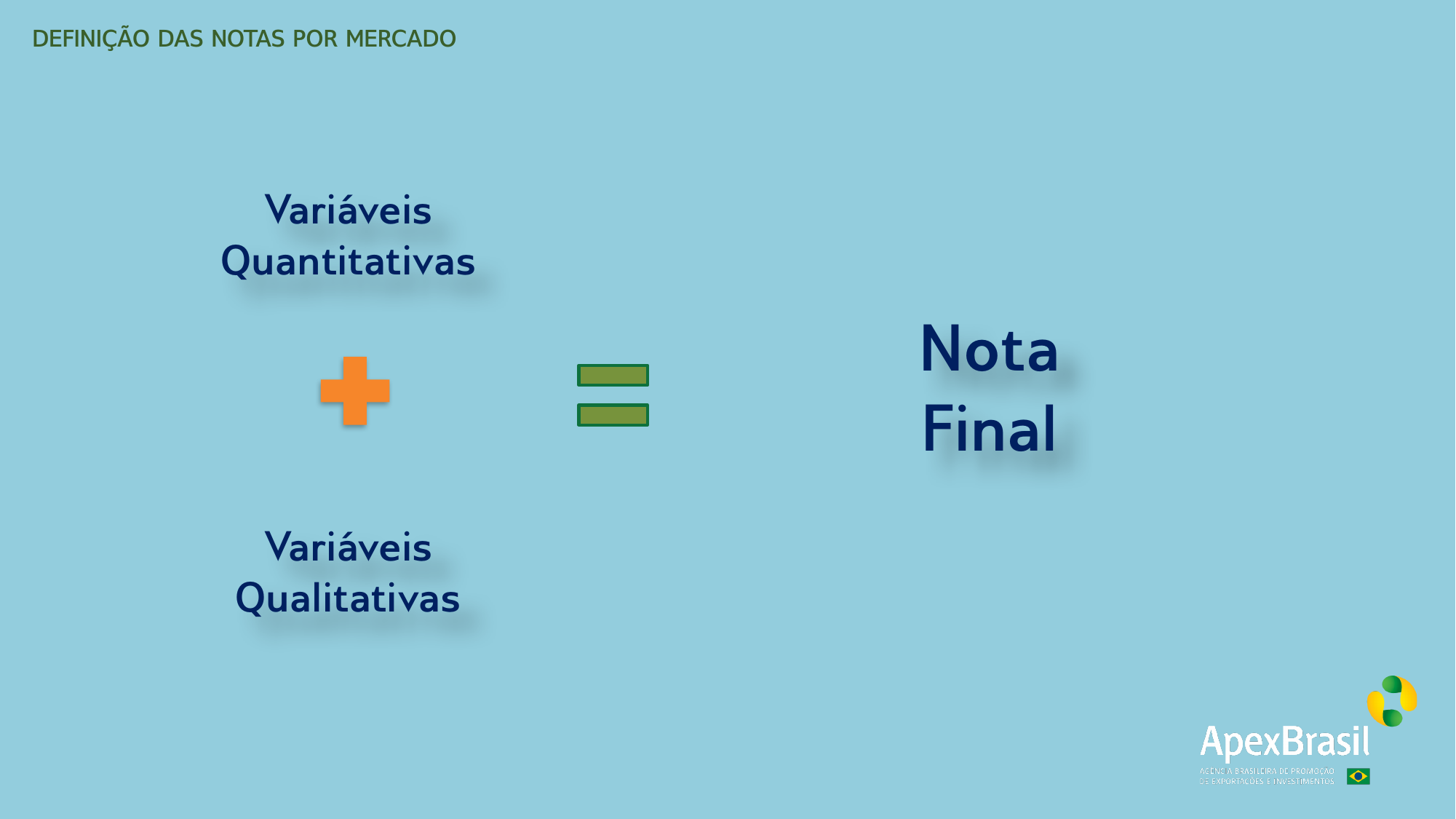

DEFINIÇÃO DAS NOTAS POR MERCADO
Variáveis Quantitativas
Nota Final

Variáveis Qualitativas